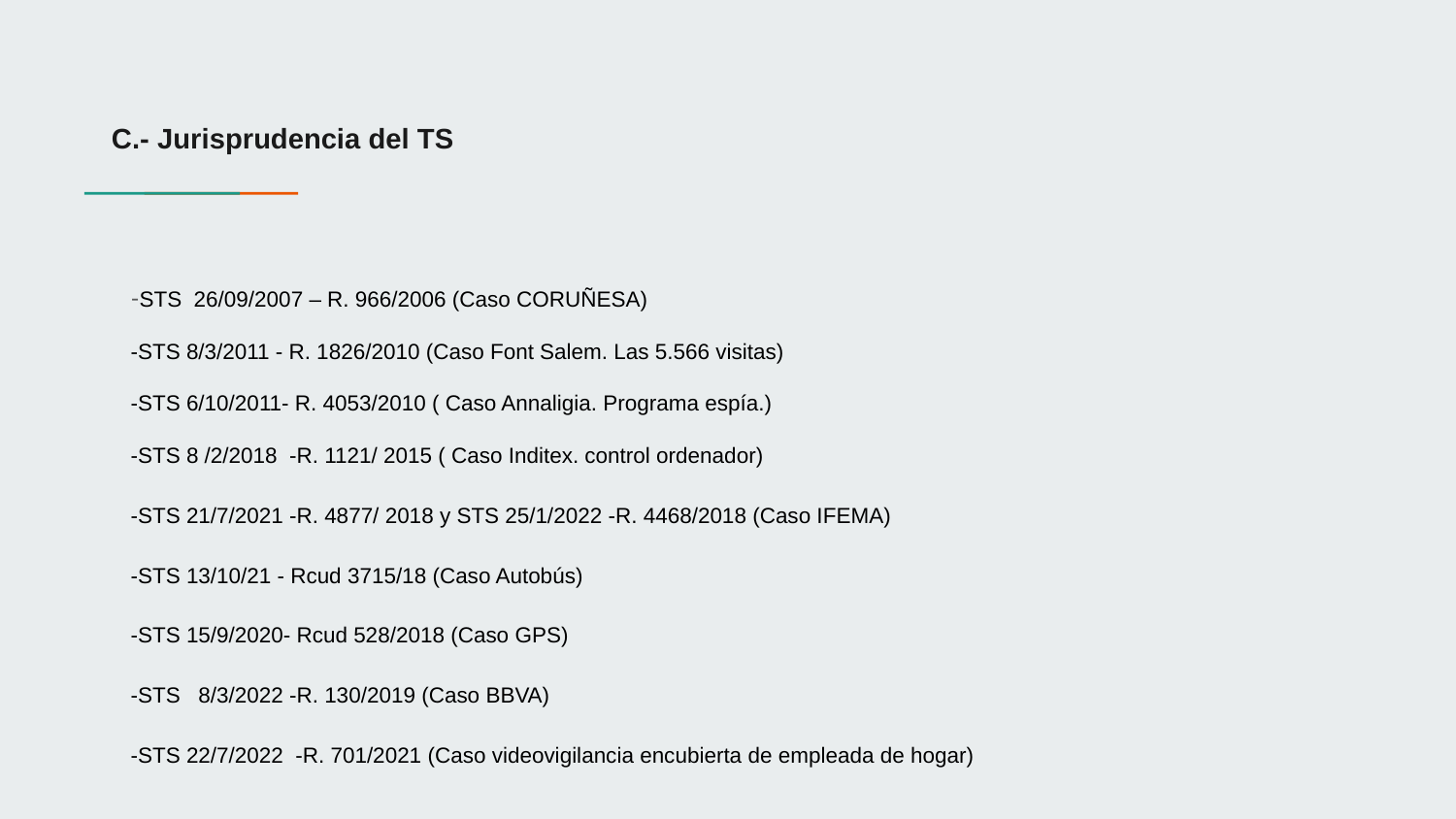

# C.- Jurisprudencia del TS
-STS  26/09/2007 – R. 966/2006 (Caso CORUÑESA)
-STS 8/3/2011 - R. 1826/2010 (Caso Font Salem. Las 5.566 visitas)
-STS 6/10/2011- R. 4053/2010 ( Caso Annaligia. Programa espía.)
-STS 8 /2/2018  -R. 1121/ 2015 ( Caso Inditex. control ordenador)

-STS 21/7/2021 -R. 4877/ 2018 y STS 25/1/2022 -R. 4468/2018 (Caso IFEMA)

-STS 13/10/21 - Rcud 3715/18 (Caso Autobús)

-STS 15/9/2020- Rcud 528/2018 (Caso GPS)

-STS   8/3/2022 -R. 130/2019 (Caso BBVA)

-STS 22/7/2022  -R. 701/2021 (Caso videovigilancia encubierta de empleada de hogar)